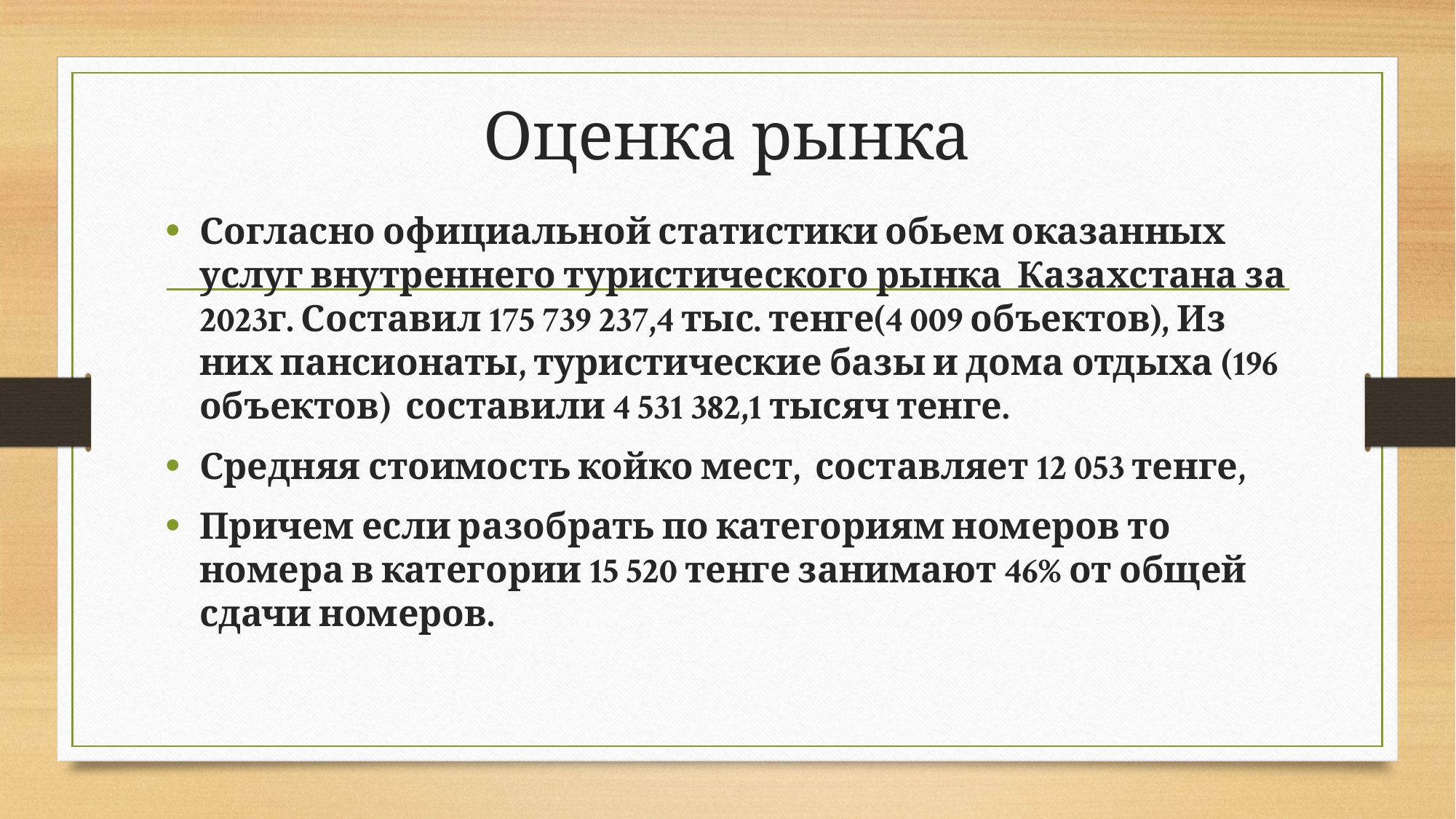

# Оценка рынка
Согласно официальной статистики обьем оказанных услуг внутреннего туристического рынка  Казахстана за 2023г. Составил 175 739 237,4 тыс. тенге(4 009 объектов), Из них пансионаты, туристические базы и дома отдыха (196 объектов)  составили 4 531 382,1 тысяч тенге.
Средняя стоимость койко мест,  составляет 12 053 тенге,
Причем если разобрать по категориям номеров то номера в категории 15 520 тенге занимают 46% от общей сдачи номеров.